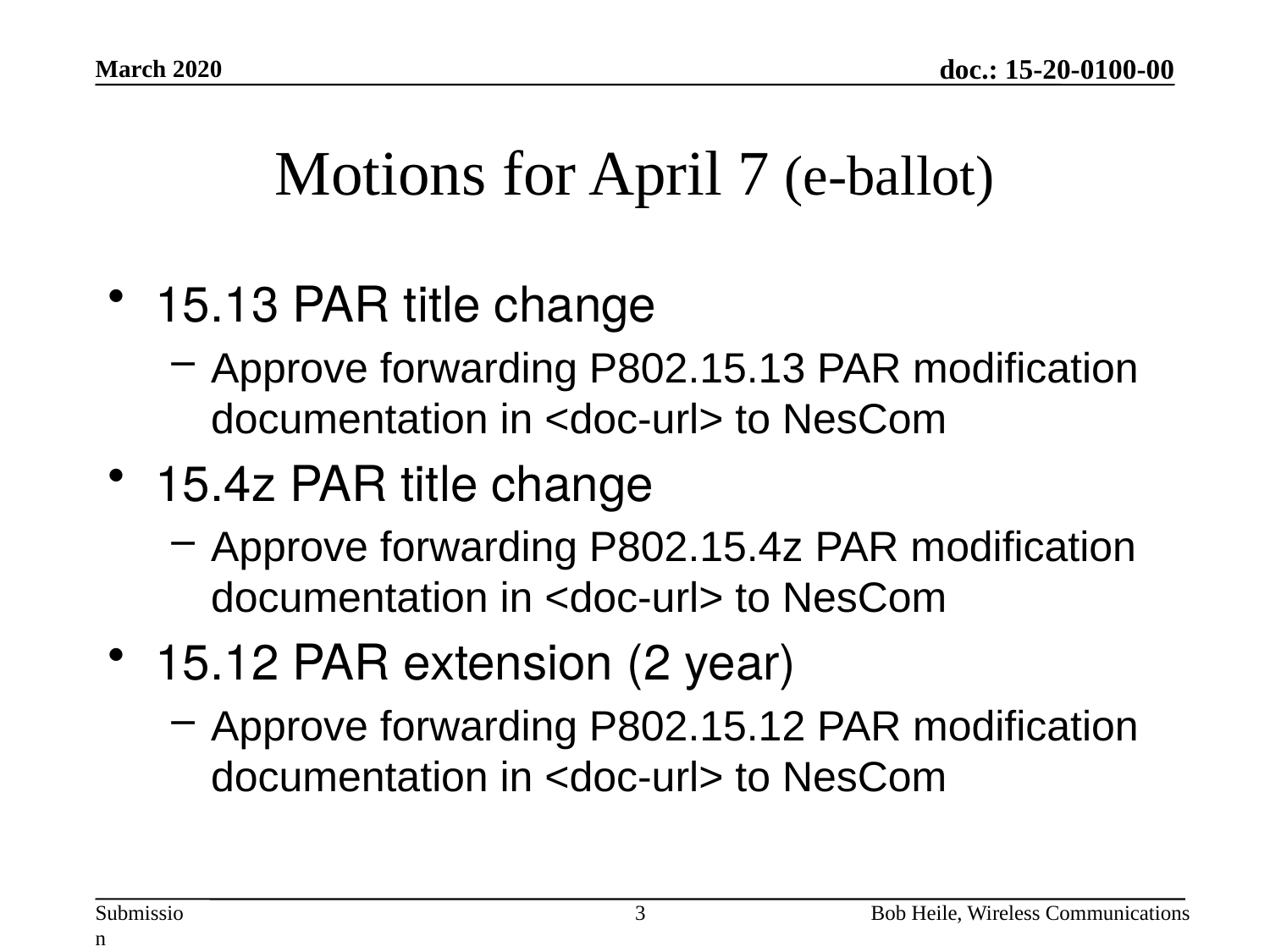

March 2020
# Motions for April 7 (e-ballot)
15.13 PAR title change
Approve forwarding P802.15.13 PAR modification documentation in <doc-url> to NesCom
15.4z PAR title change
Approve forwarding P802.15.4z PAR modification documentation in <doc-url> to NesCom
15.12 PAR extension (2 year)
Approve forwarding P802.15.12 PAR modification documentation in <doc-url> to NesCom

3
Bob Heile, Wireless Communications